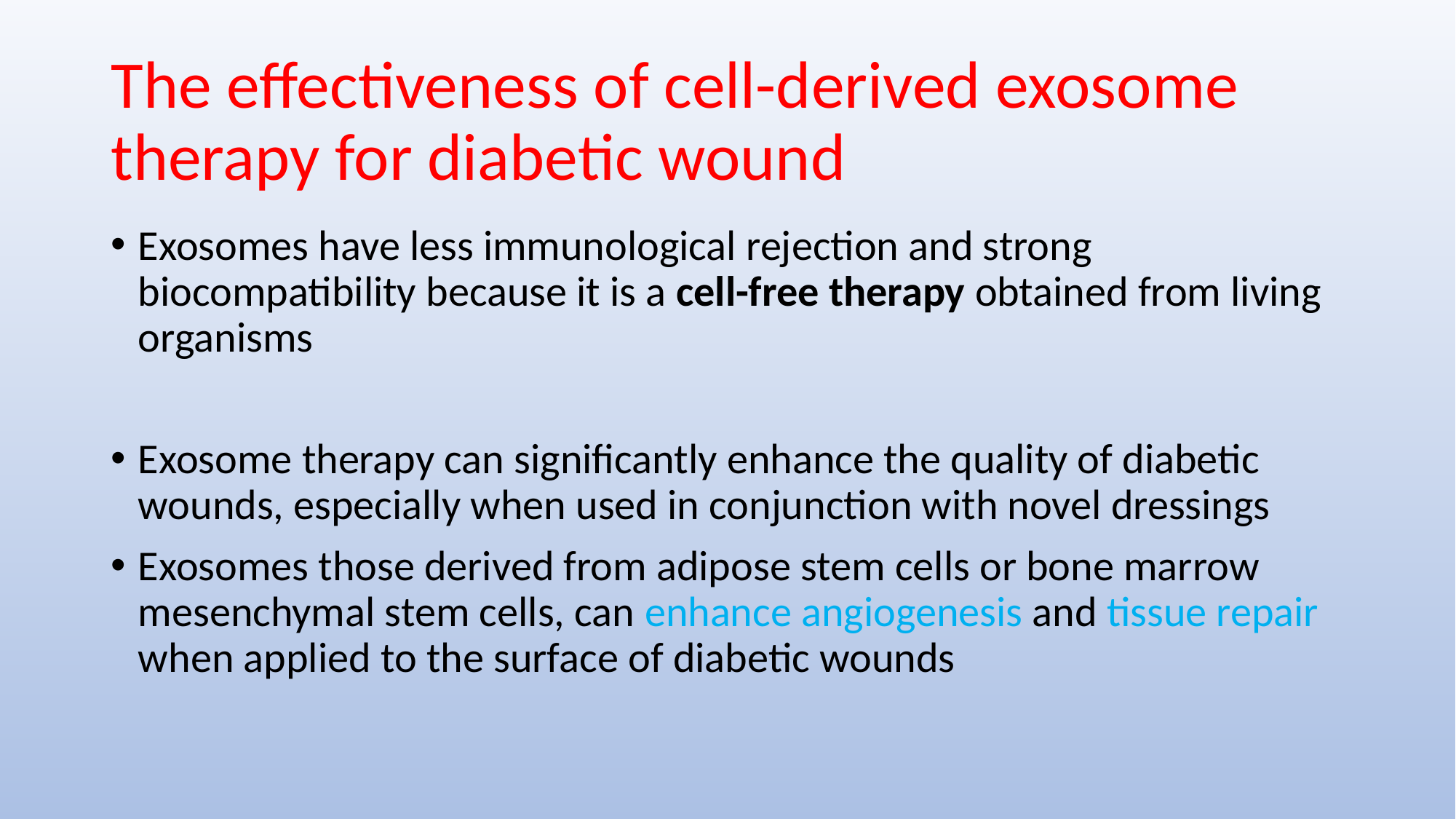

# The effectiveness of cell-derived exosome therapy for diabetic wound
Exosomes have less immunological rejection and strong biocompatibility because it is a cell-free therapy obtained from living organisms

Exosome therapy can significantly enhance the quality of diabetic wounds, especially when used in conjunction with novel dressings
Exosomes those derived from adipose stem cells or bone marrow mesenchymal stem cells, can enhance angiogenesis and tissue repair when applied to the surface of diabetic wounds